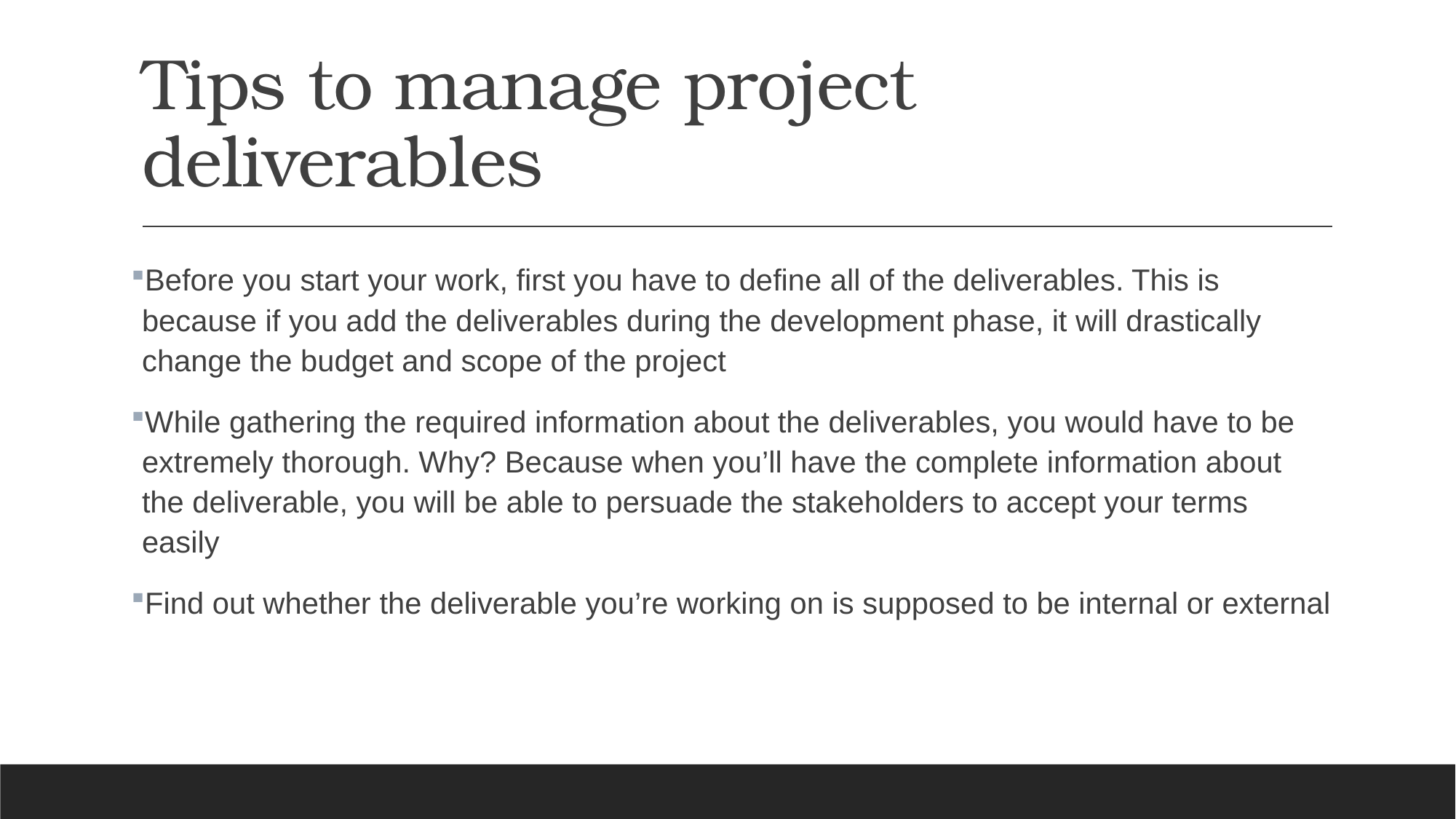

# Tips to manage project deliverables
Before you start your work, first you have to define all of the deliverables. This is because if you add the deliverables during the development phase, it will drastically change the budget and scope of the project
While gathering the required information about the deliverables, you would have to be extremely thorough. Why? Because when you’ll have the complete information about the deliverable, you will be able to persuade the stakeholders to accept your terms easily
Find out whether the deliverable you’re working on is supposed to be internal or external